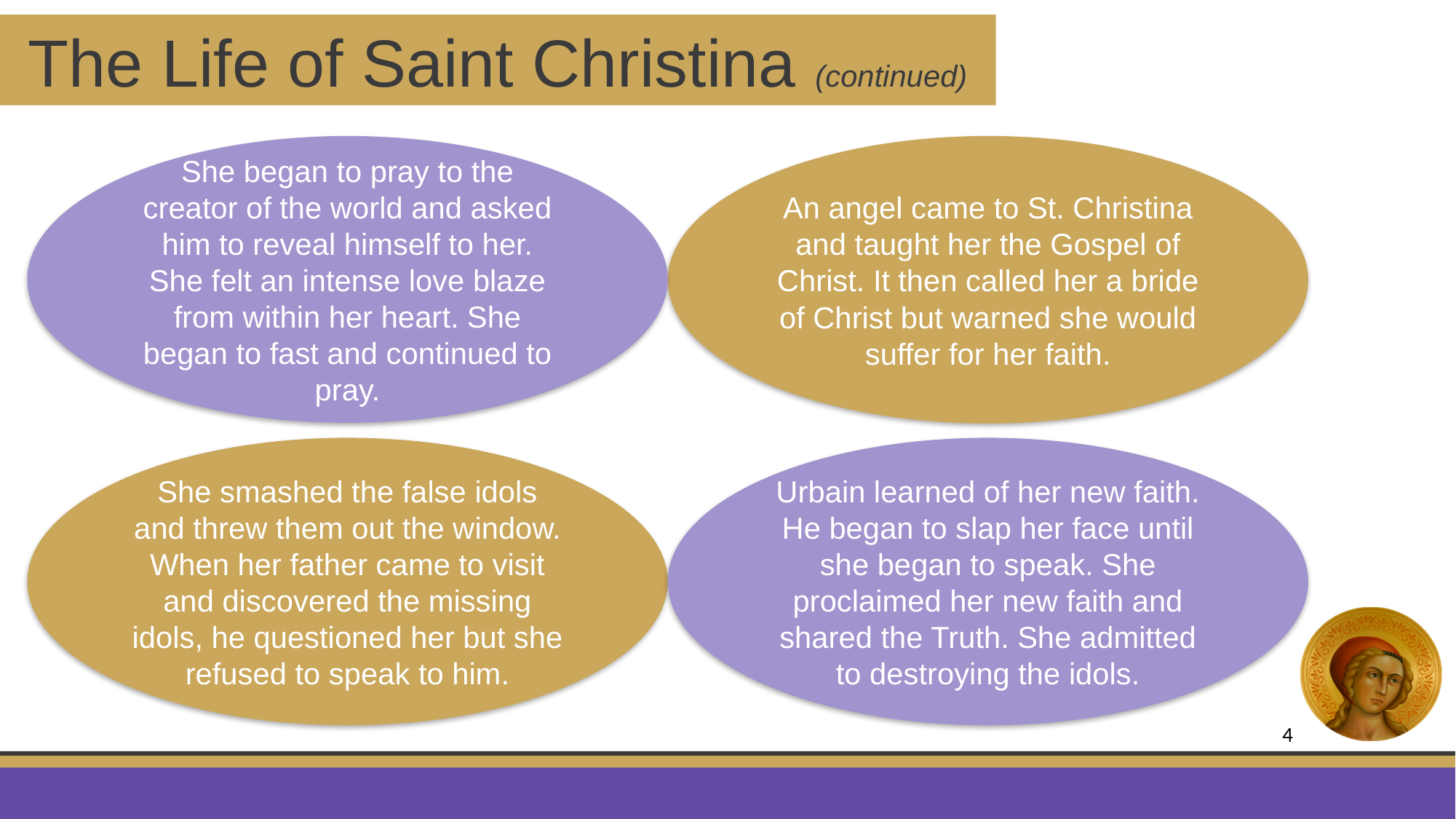

The Life of Saint Christina (continued)
She began to pray to the creator of the world and asked him to reveal himself to her. She felt an intense love blaze from within her heart. She began to fast and continued to pray.
An angel came to St. Christina and taught her the Gospel of Christ. It then called her a bride of Christ but warned she would suffer for her faith.
She smashed the false idols and threw them out the window. When her father came to visit and discovered the missing idols, he questioned her but she refused to speak to him.
Urbain learned of her new faith. He began to slap her face until she began to speak. She proclaimed her new faith and shared the Truth. She admitted to destroying the idols.
4